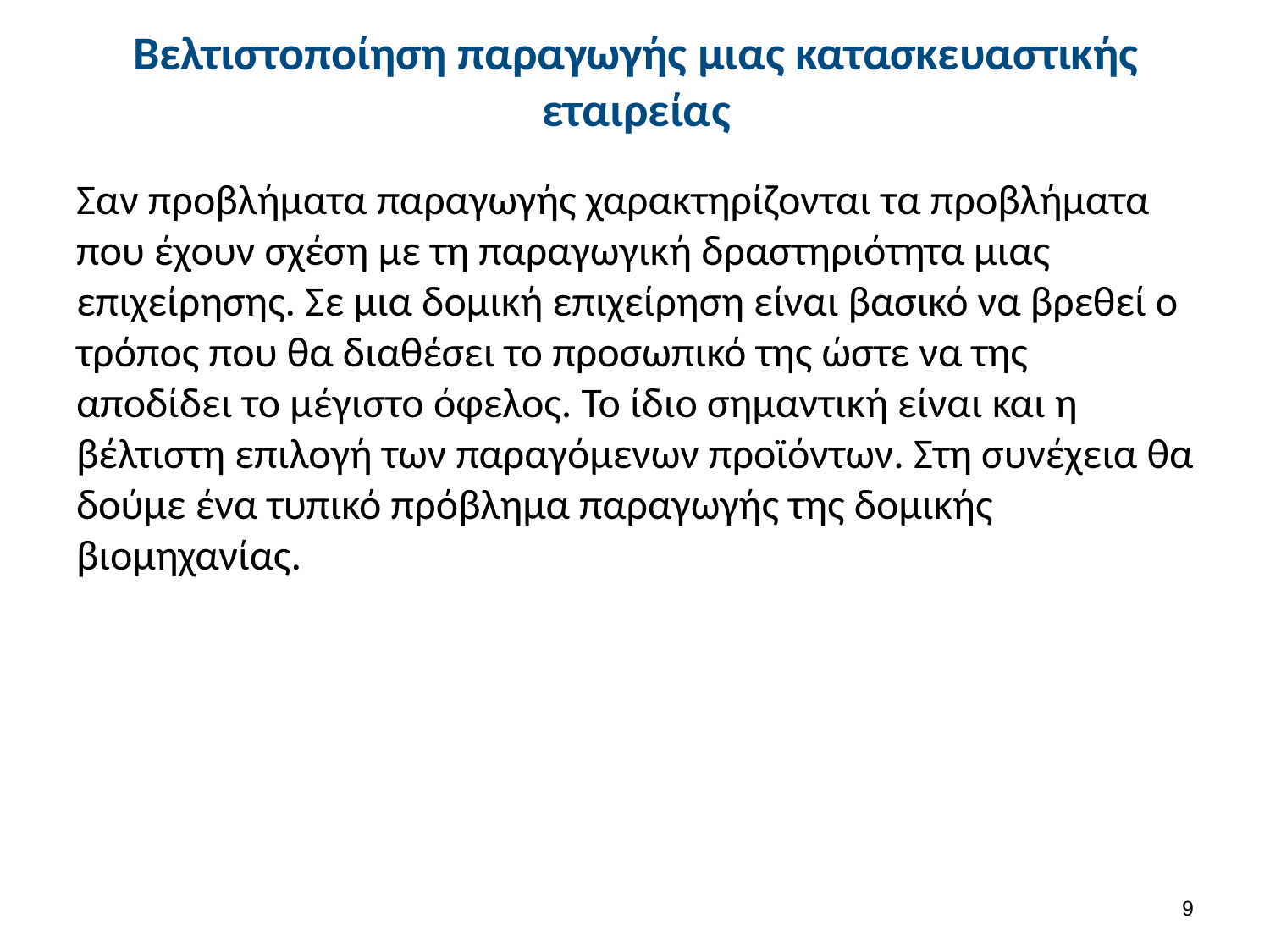

# Βελτιστοποίηση παραγωγής μιας κατασκευαστικής εταιρείας
Σαν προβλήματα παραγωγής χαρακτηρίζονται τα προβλήματα που έχουν σχέση με τη παραγωγική δραστηριότητα μιας επιχείρησης. Σε μια δομική επιχείρηση είναι βασικό να βρεθεί ο τρόπος που θα διαθέσει το προσωπικό της ώστε να της αποδίδει το μέγιστο όφελος. Το ίδιο σημαντική είναι και η βέλτιστη επιλογή των παραγόμενων προϊόντων. Στη συνέχεια θα δούμε ένα τυπικό πρόβλημα παραγωγής της δομικής βιομηχανίας.
9